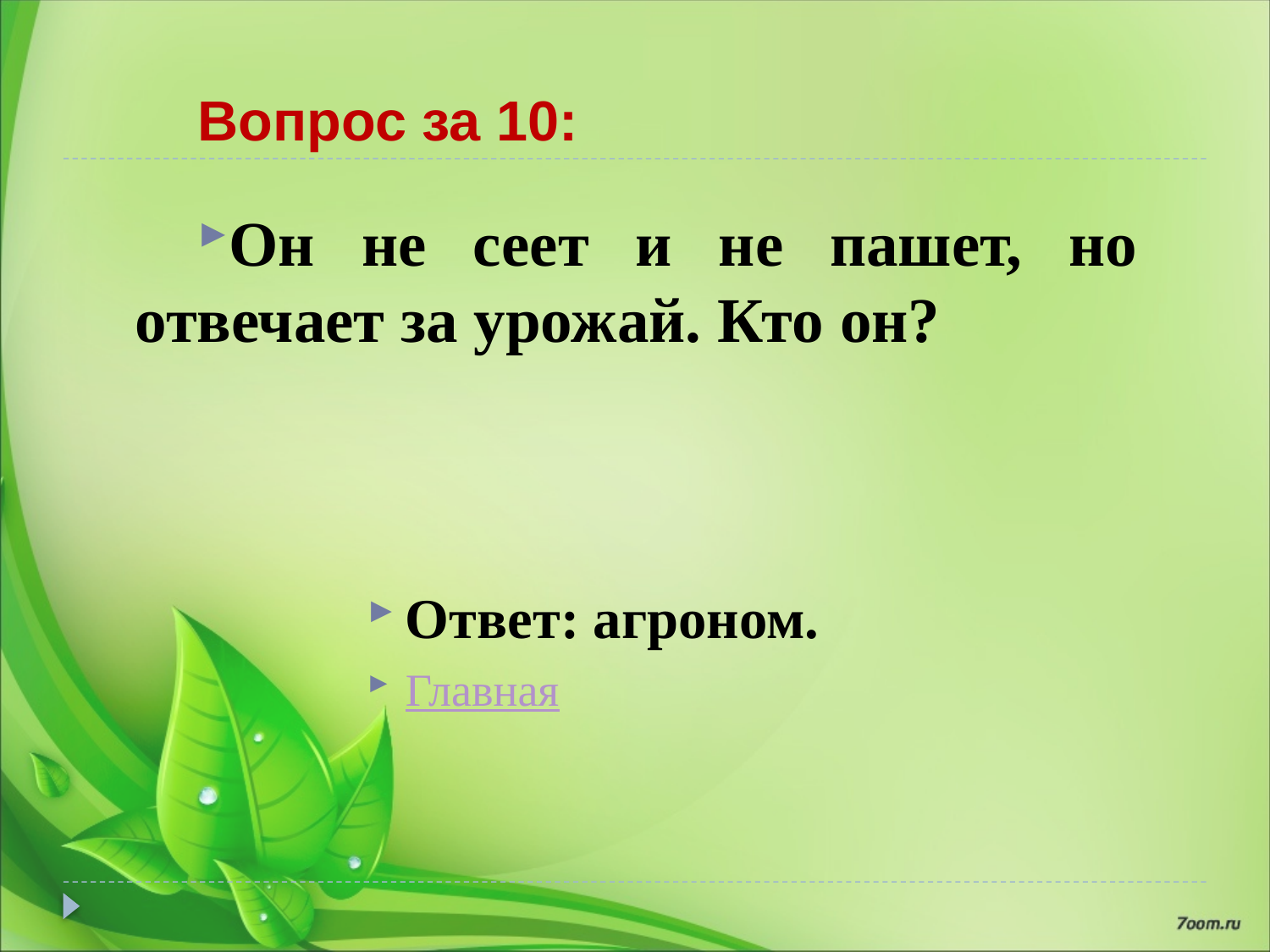

# Вопрос за 10:
Он не сеет и не пашет, но отвечает за урожай. Кто он?
Ответ: агроном.
Главная